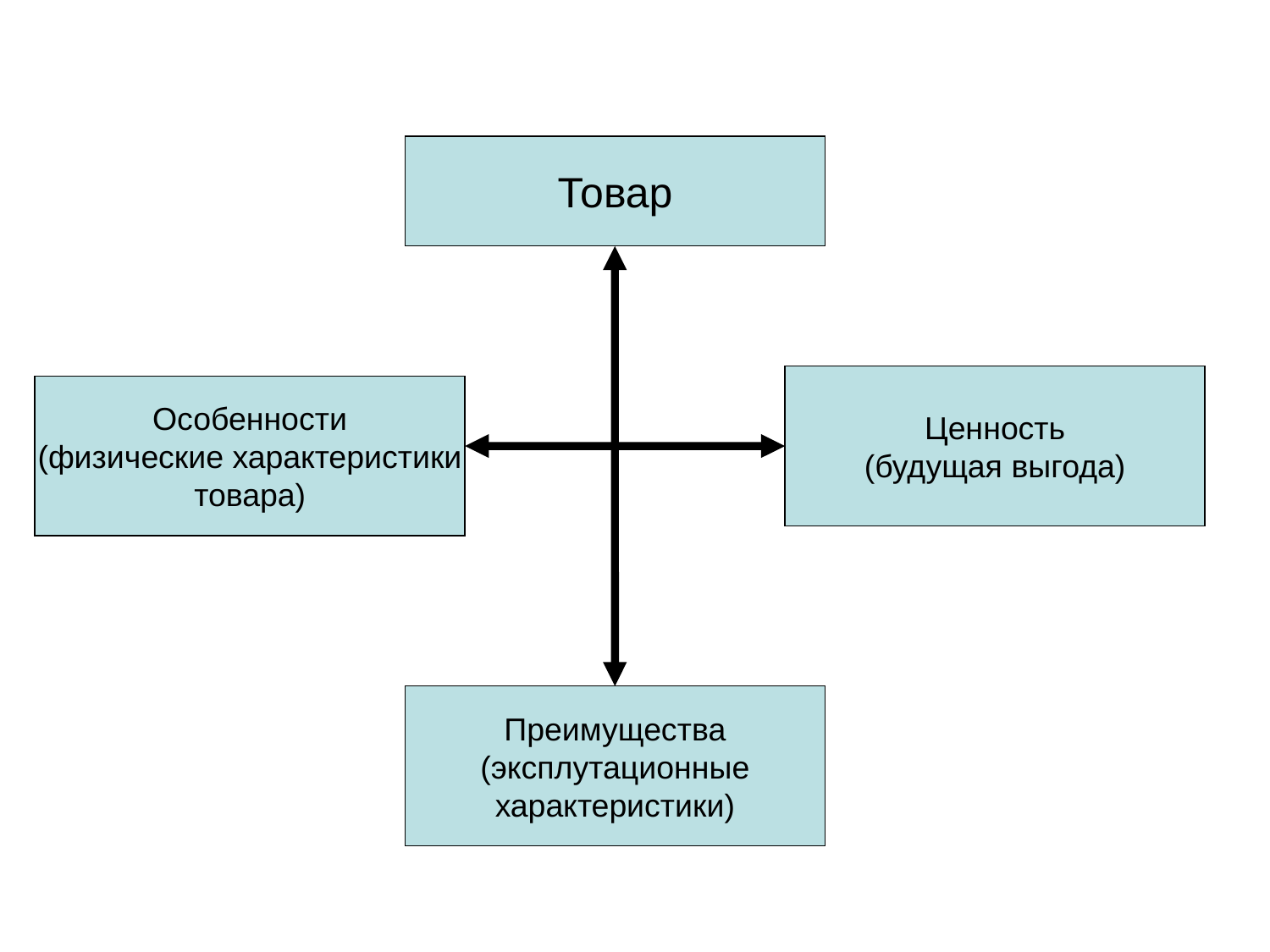

Товар

Ценность
(будущая выгода)
Особенности
(физические характеристики
товара)

Преимущества
(эксплутационные
характеристики)